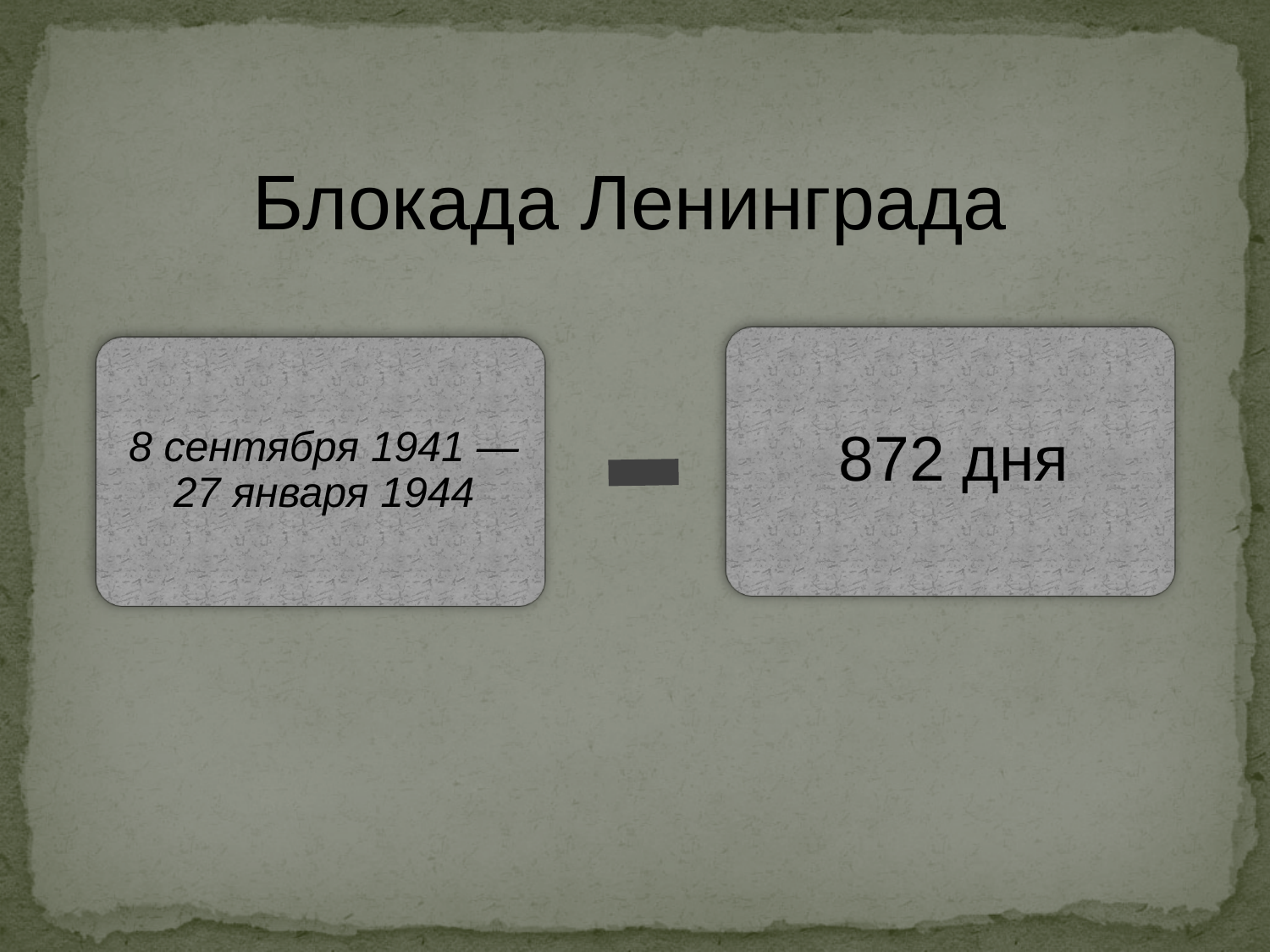

8 сентября 1941 — 27 января 1944

872 дня
Блокада Ленинграда